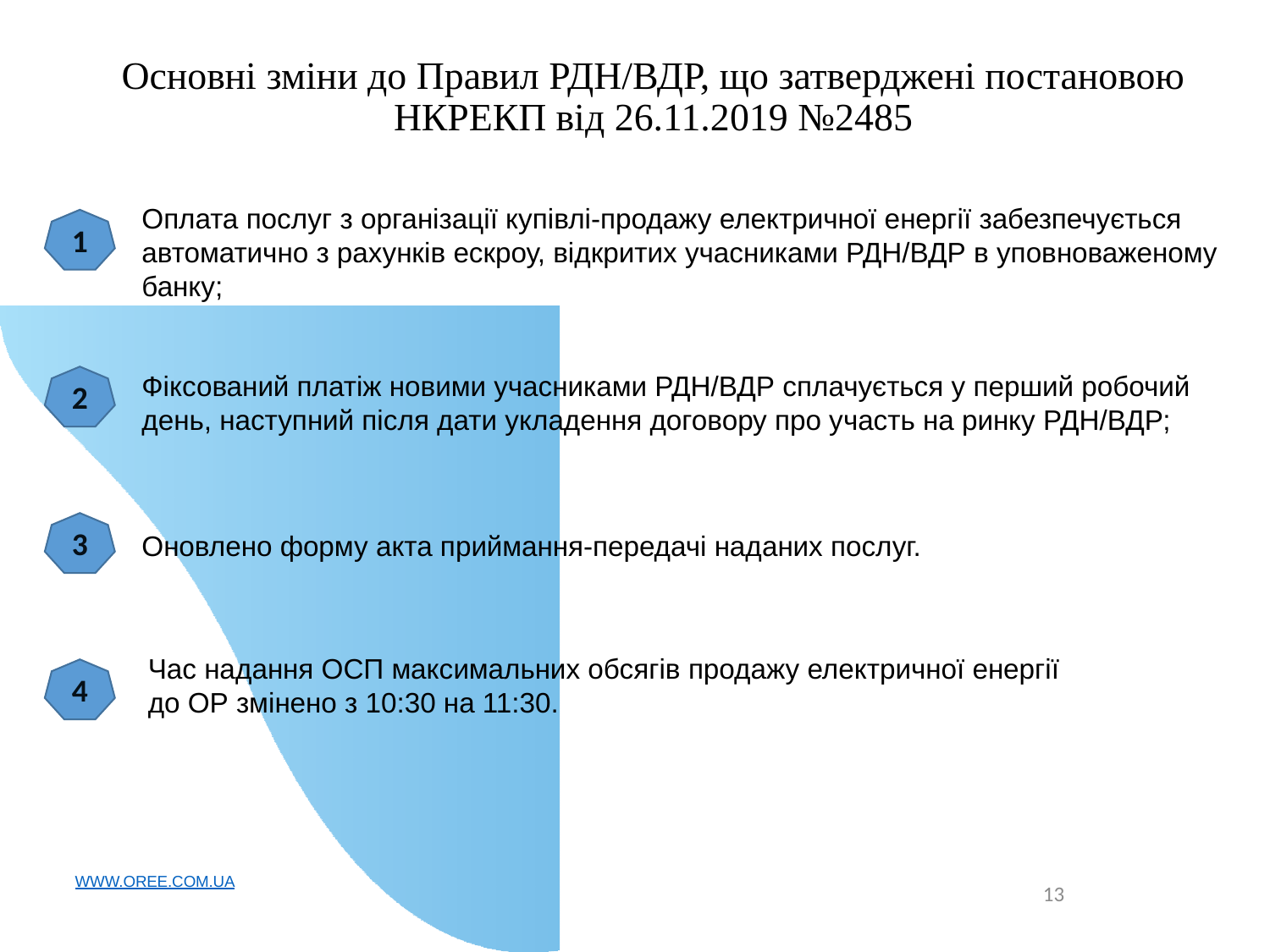

# Основні зміни до Правил РДН/ВДР, що затверджені постановою НКРЕКП від 26.11.2019 №2485
Оплата послуг з організації купівлі-продажу електричної енергії забезпечується автоматично з рахунків ескроу, відкритих учасниками РДН/ВДР в уповноваженому банку;
1

Фіксований платіж новими учасниками РДН/ВДР сплачується у перший робочий день, наступний після дати укладення договору про участь на ринку РДН/ВДР;
2
3
Оновлено форму акта приймання-передачі наданих послуг.
Час надання ОСП максимальних обсягів продажу електричної енергії
до ОР змінено з 10:30 на 11:30.

4
WWW.OREE.COM.UA
13